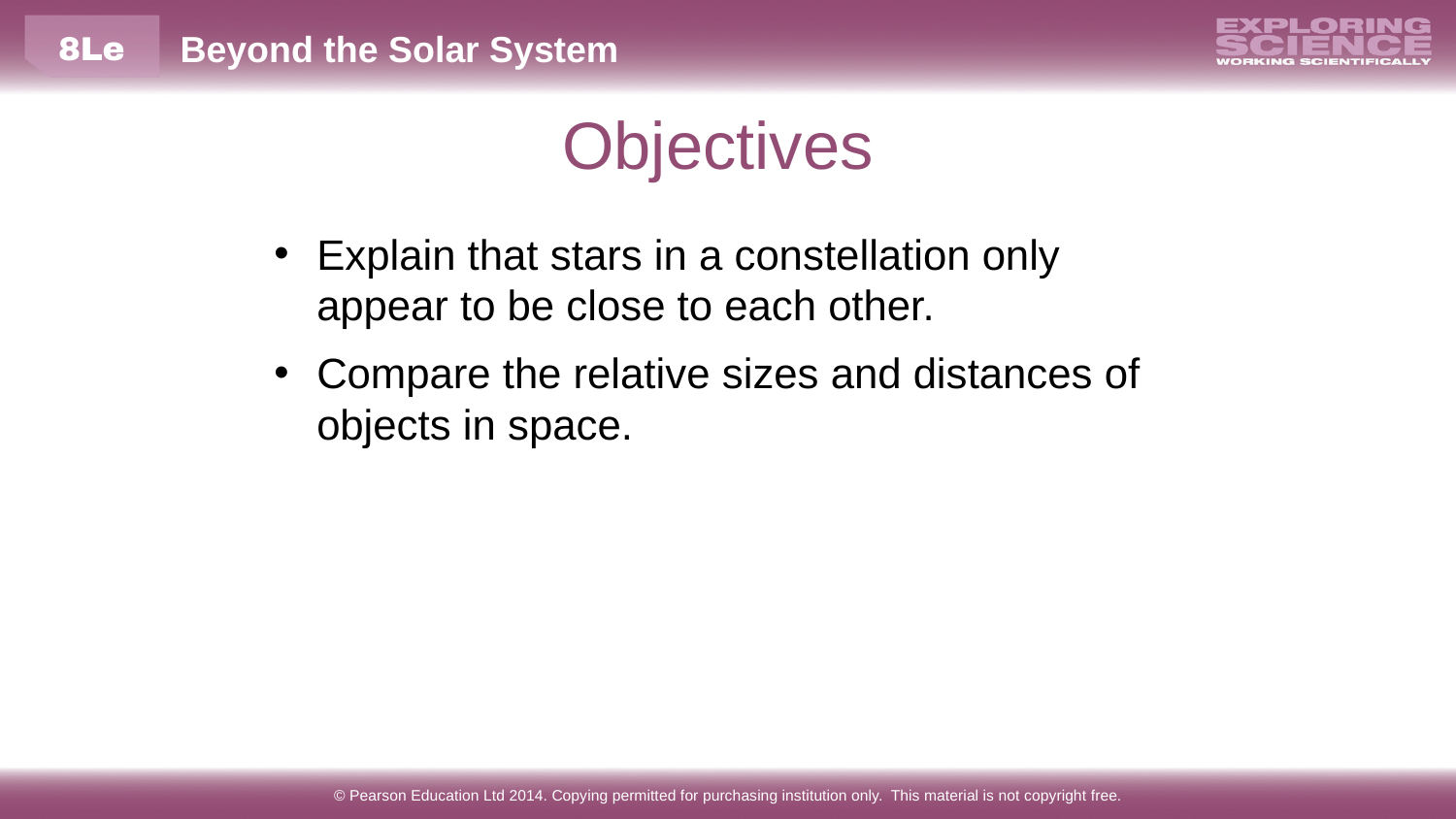

Objectives
Explain that stars in a constellation only appear to be close to each other.
Compare the relative sizes and distances of objects in space.
© Pearson Education Ltd 2014. Copying permitted for purchasing institution only.  This material is not copyright free.